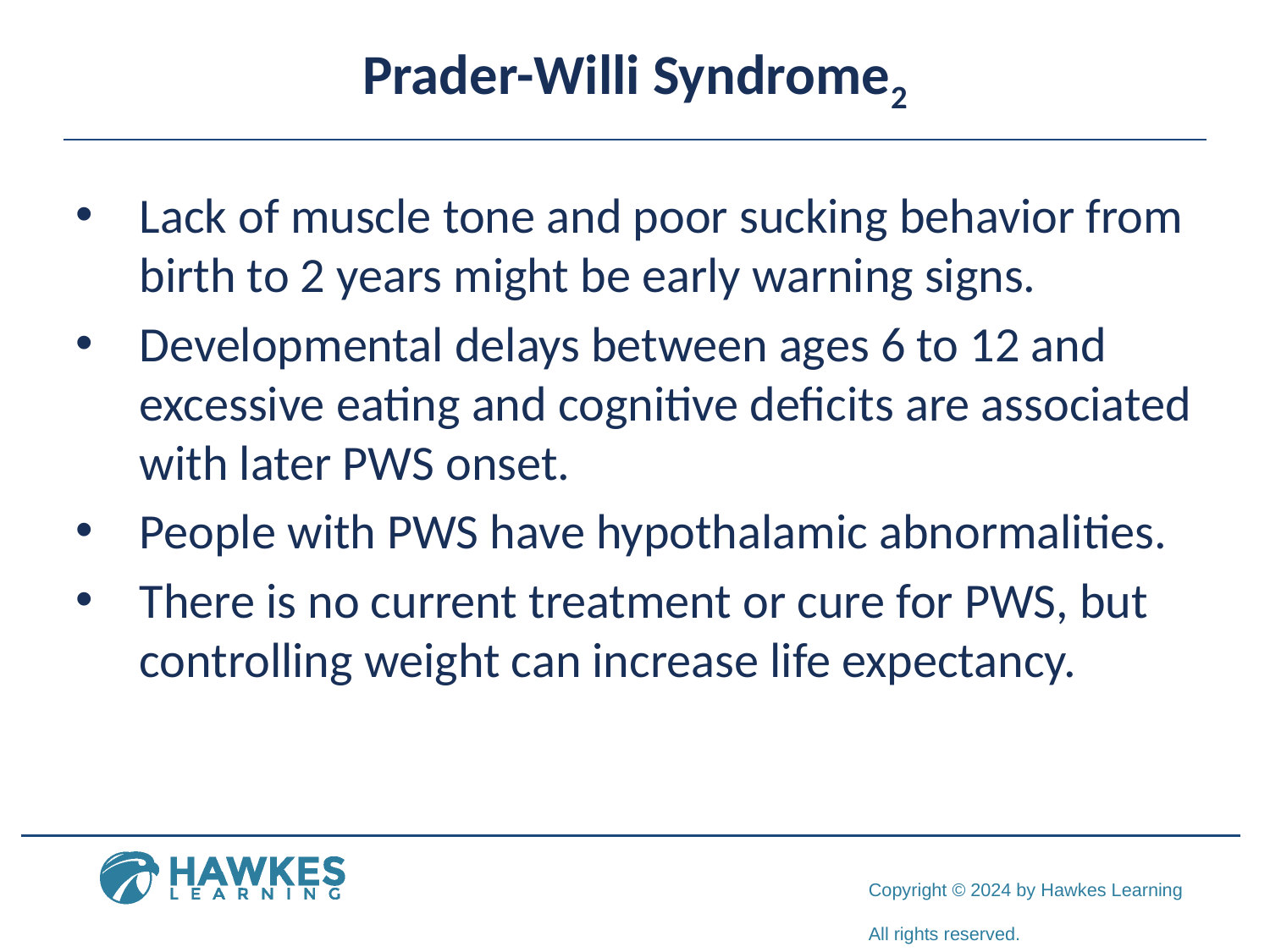

# Prader-Willi Syndrome2
Lack of muscle tone and poor sucking behavior from birth to 2 years might be early warning signs.
Developmental delays between ages 6 to 12 and excessive eating and cognitive deficits are associated with later PWS onset.
People with PWS have hypothalamic abnormalities.
There is no current treatment or cure for PWS, but controlling weight can increase life expectancy.